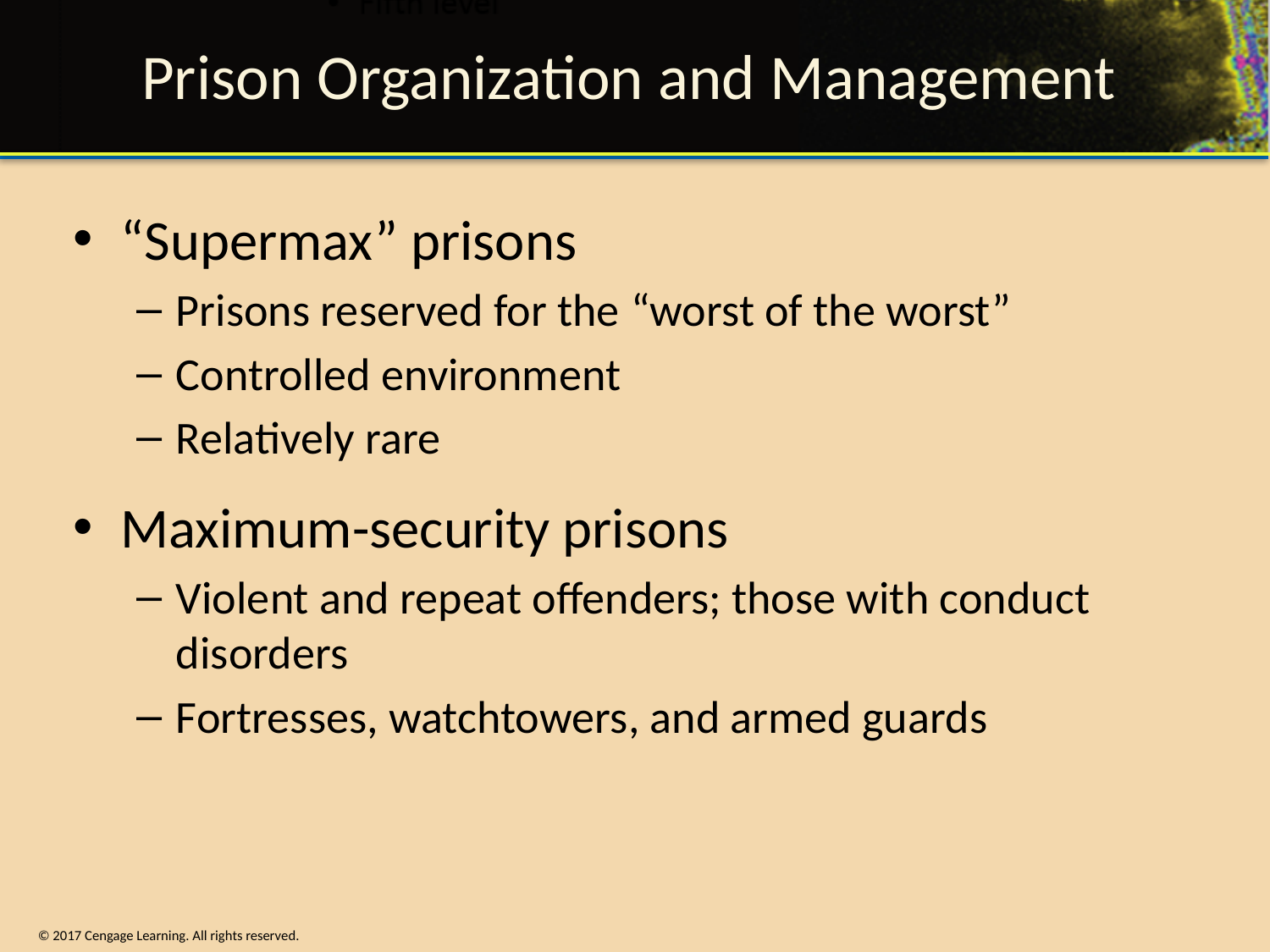

# Prison Organization and Management
“Supermax” prisons
Prisons reserved for the “worst of the worst”
Controlled environment
Relatively rare
Maximum-security prisons
Violent and repeat offenders; those with conduct disorders
Fortresses, watchtowers, and armed guards